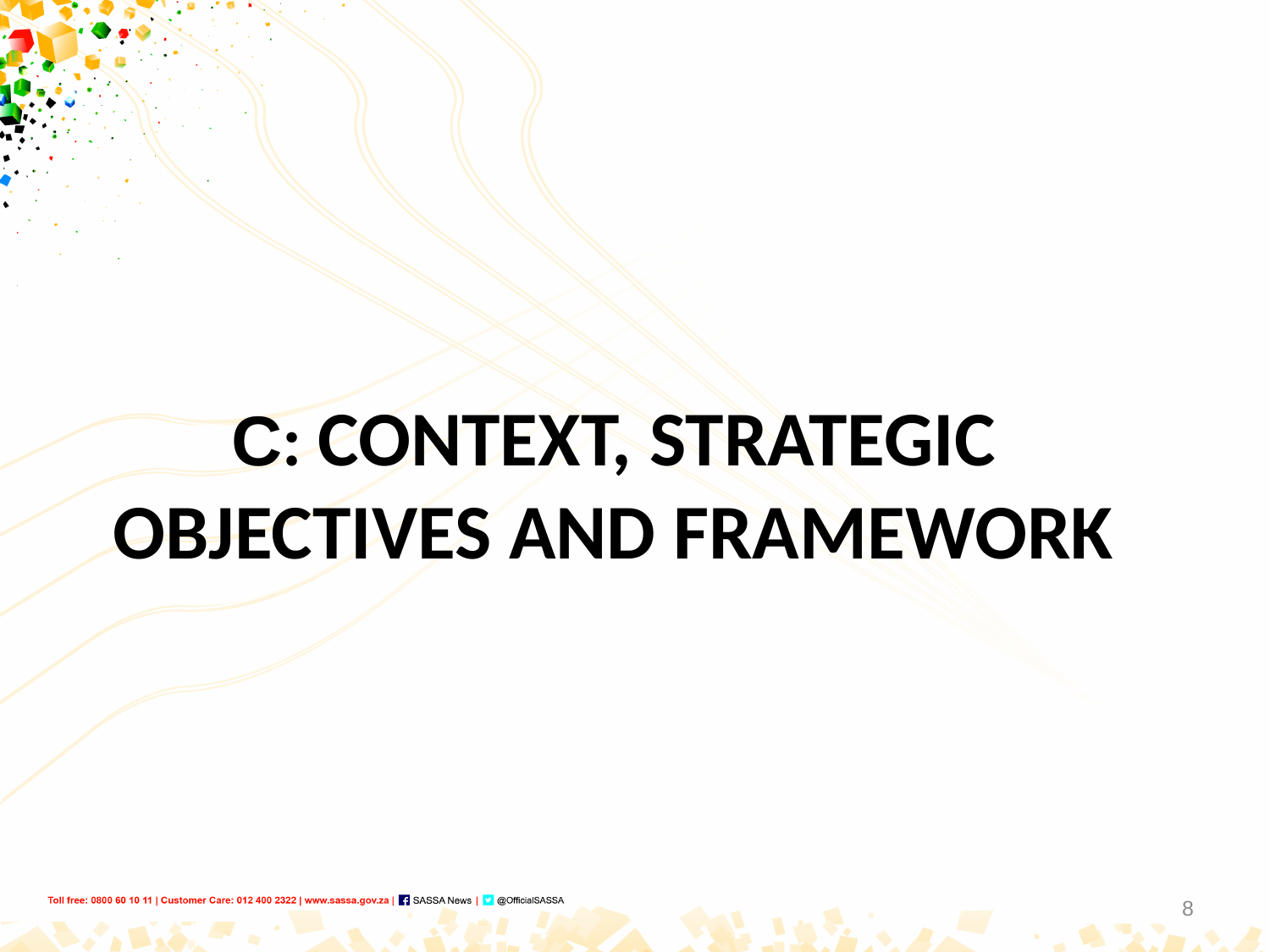

# C: CONTEXT, STRATEGIC OBJECTIVES AND FRAMEWORK
8